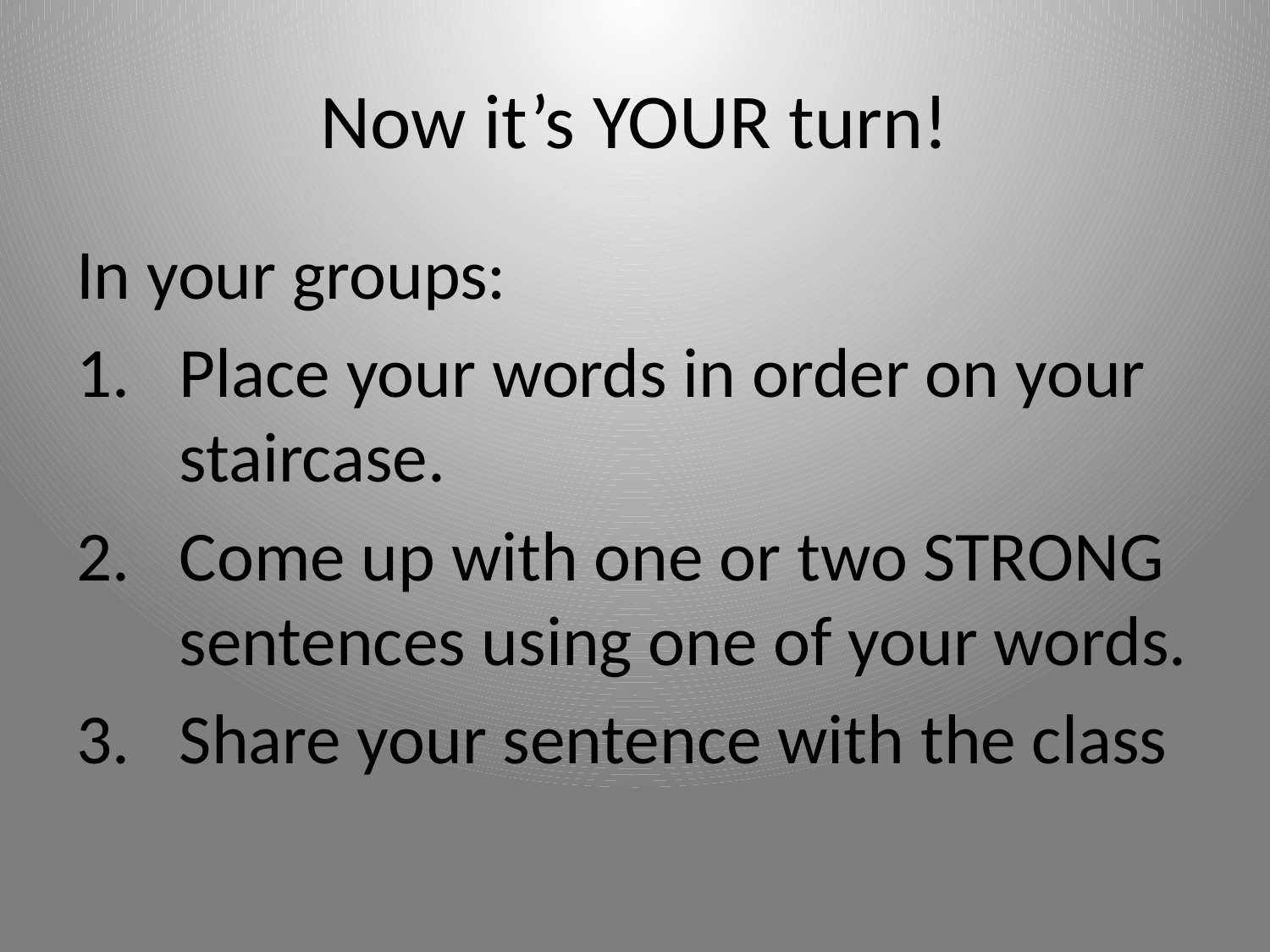

# Now it’s YOUR turn!
In your groups:
Place your words in order on your staircase.
Come up with one or two STRONG sentences using one of your words.
Share your sentence with the class